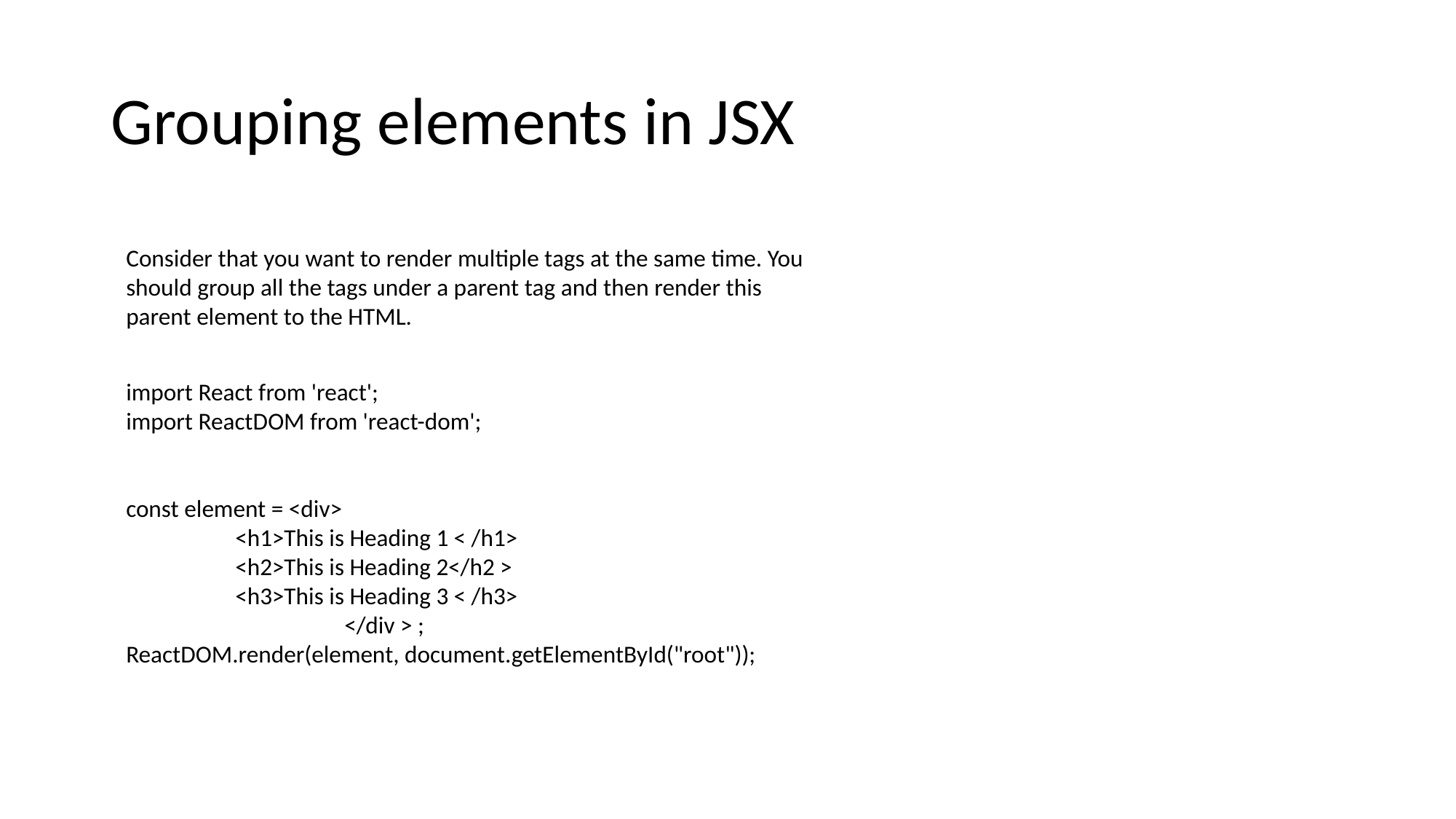

# Grouping elements in JSX
Consider that you want to render multiple tags at the same time. You should group all the tags under a parent tag and then render this parent element to the HTML.
import React from 'react';
import ReactDOM from 'react-dom';

const element = <div>
	<h1>This is Heading 1 < /h1>
	<h2>This is Heading 2</h2 >
	<h3>This is Heading 3 < /h3>
		</div > ;
ReactDOM.render(element, document.getElementById("root"));